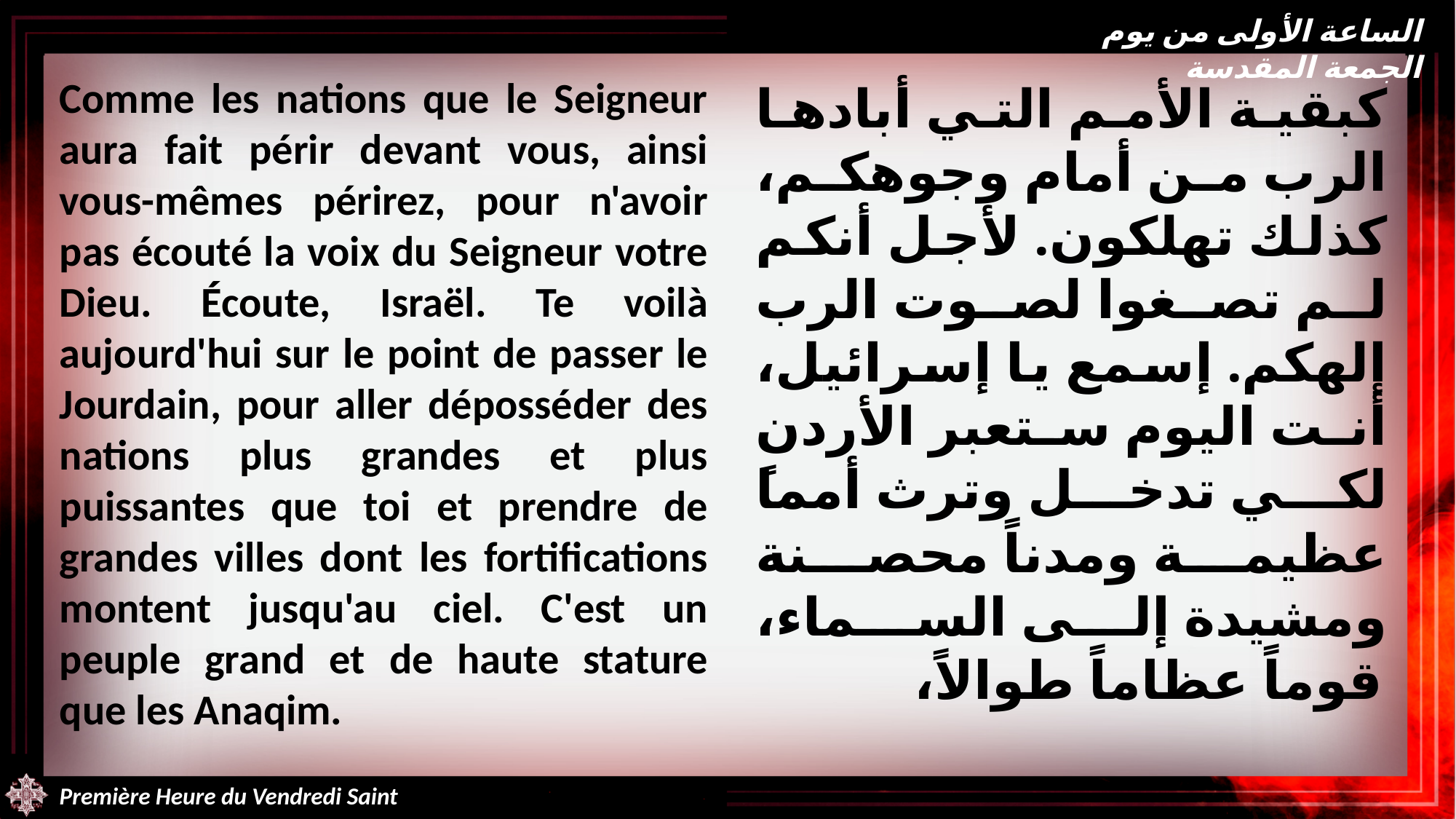

الساعة الأولى من يوم  الجمعة المقدسة
Comme les nations que le Seigneur aura fait périr devant vous, ainsi vous-mêmes périrez, pour n'avoir pas écouté la voix du Seigneur votre Dieu. Écoute, Israël. Te voilà aujourd'hui sur le point de passer le Jourdain, pour aller déposséder des nations plus grandes et plus puissantes que toi et prendre de grandes villes dont les fortifications montent jusqu'au ciel. C'est un peuple grand et de haute stature que les Anaqim.
كبقية الأمم التي أبادها الرب من أمام وجوهكم، كذلك تهلكون. لأجل أنكم لم تصغوا لصوت الرب إلهكم. إسمع يا إسرائيل، أنت اليوم ستعبر الأردن لكي تدخل وترث أمماً عظيمة ومدناً محصنة ومشيدة إلى السماء، قوماً عظاماً طوالاً،
Première Heure du Vendredi Saint